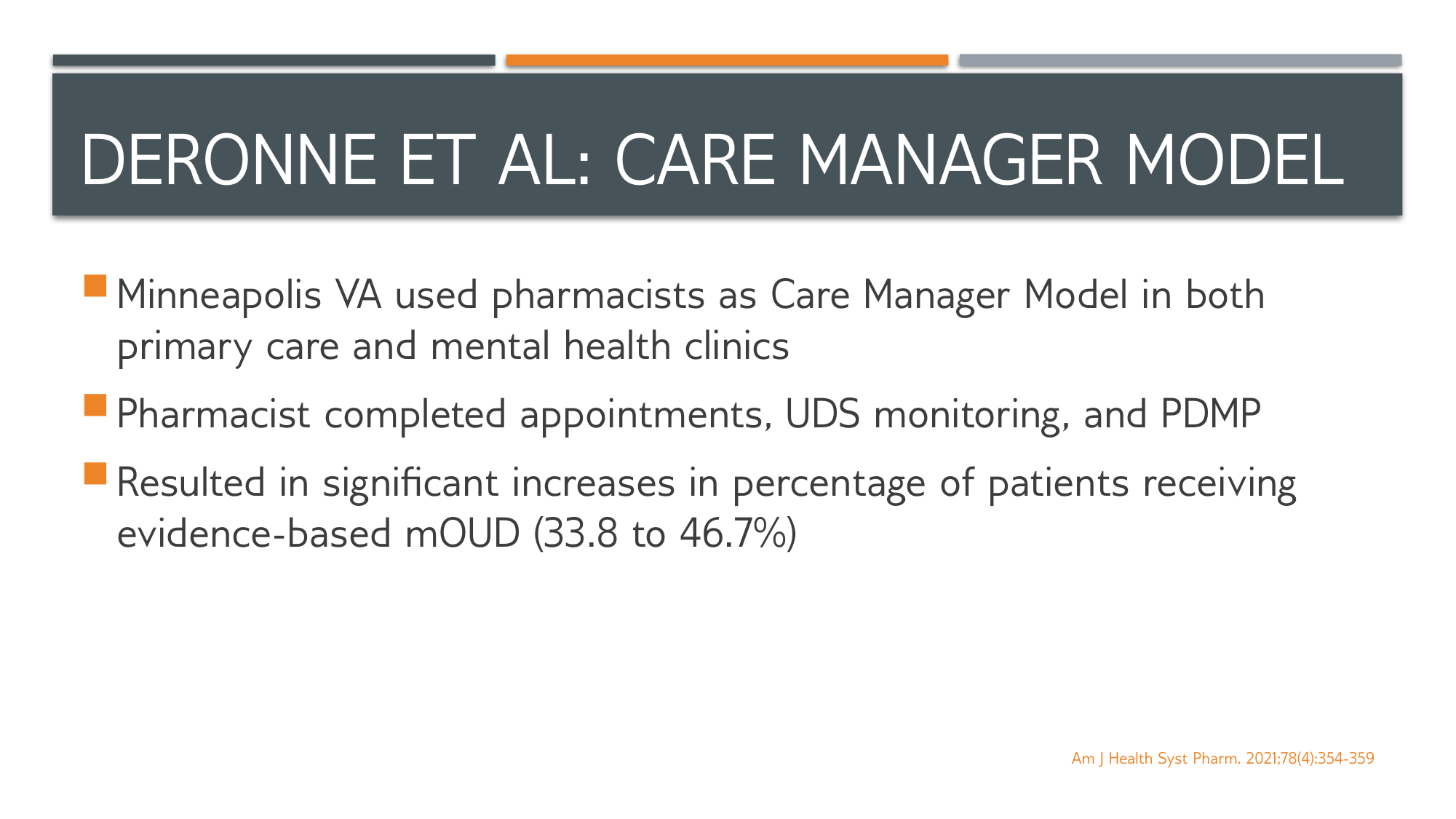

# DeRonne et al: Care Manager Model
Minneapolis VA used pharmacists as Care Manager Model in both primary care and mental health clinics
Pharmacist completed appointments, UDS monitoring, and PDMP
Resulted in significant increases in percentage of patients receiving evidence-based mOUD (33.8 to 46.7%)
Am J Health Syst Pharm. 2021;78(4):354-359